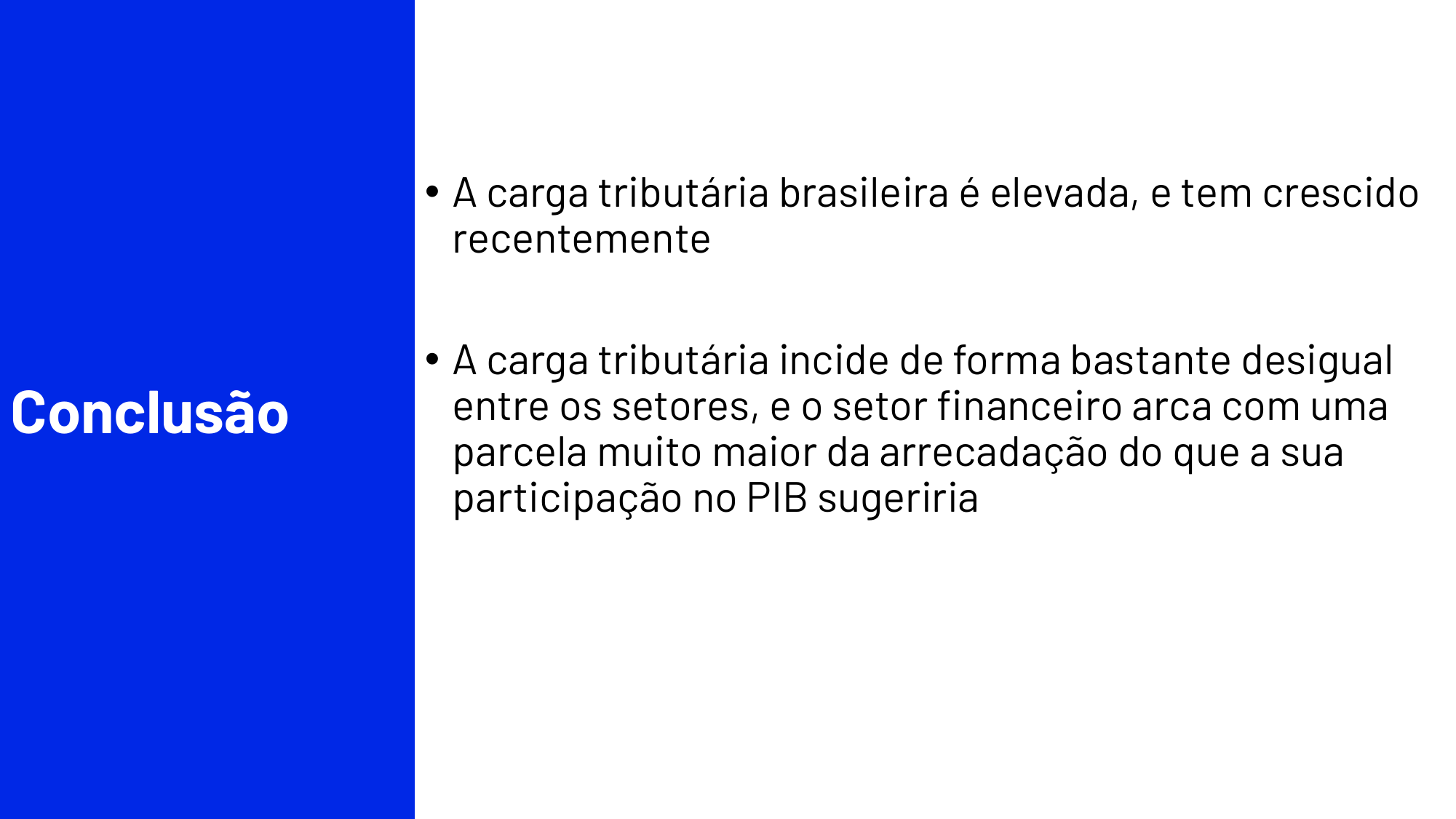

Conclusão
A carga tributária brasileira é elevada, e tem crescido recentemente

A carga tributária incide de forma bastante desigual entre os setores, e o setor financeiro arca com uma parcela muito maior da arrecadação do que a sua participação no PIB sugeriria